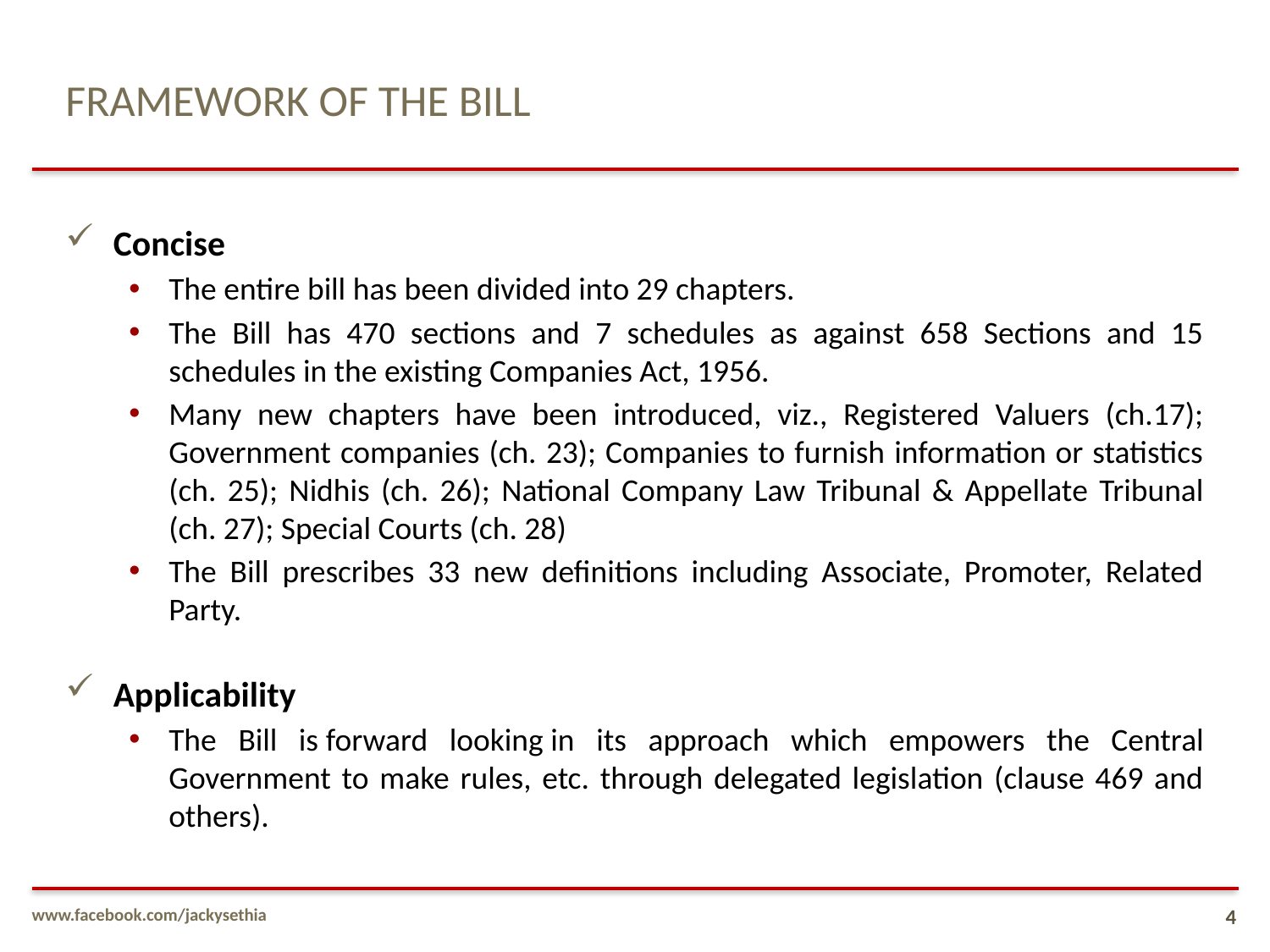

# FRAMEWORK OF THE BILL

Concise
The entire bill has been divided into 29 chapters.
The Bill has 470 sections and 7 schedules as against 658 Sections and 15 schedules in the existing Companies Act, 1956.
Many new chapters have been introduced, viz., Registered Valuers (ch.17); Government companies (ch. 23); Companies to furnish information or statistics (ch. 25); Nidhis (ch. 26); National Company Law Tribunal & Appellate Tribunal (ch. 27); Special Courts (ch. 28)
The Bill prescribes 33 new definitions including Associate, Promoter, Related Party.

Applicability
The Bill is forward looking in its approach which empowers the Central Government to make rules, etc. through delegated legislation (clause 469 and others).

www.facebook.com/jackysethia
4